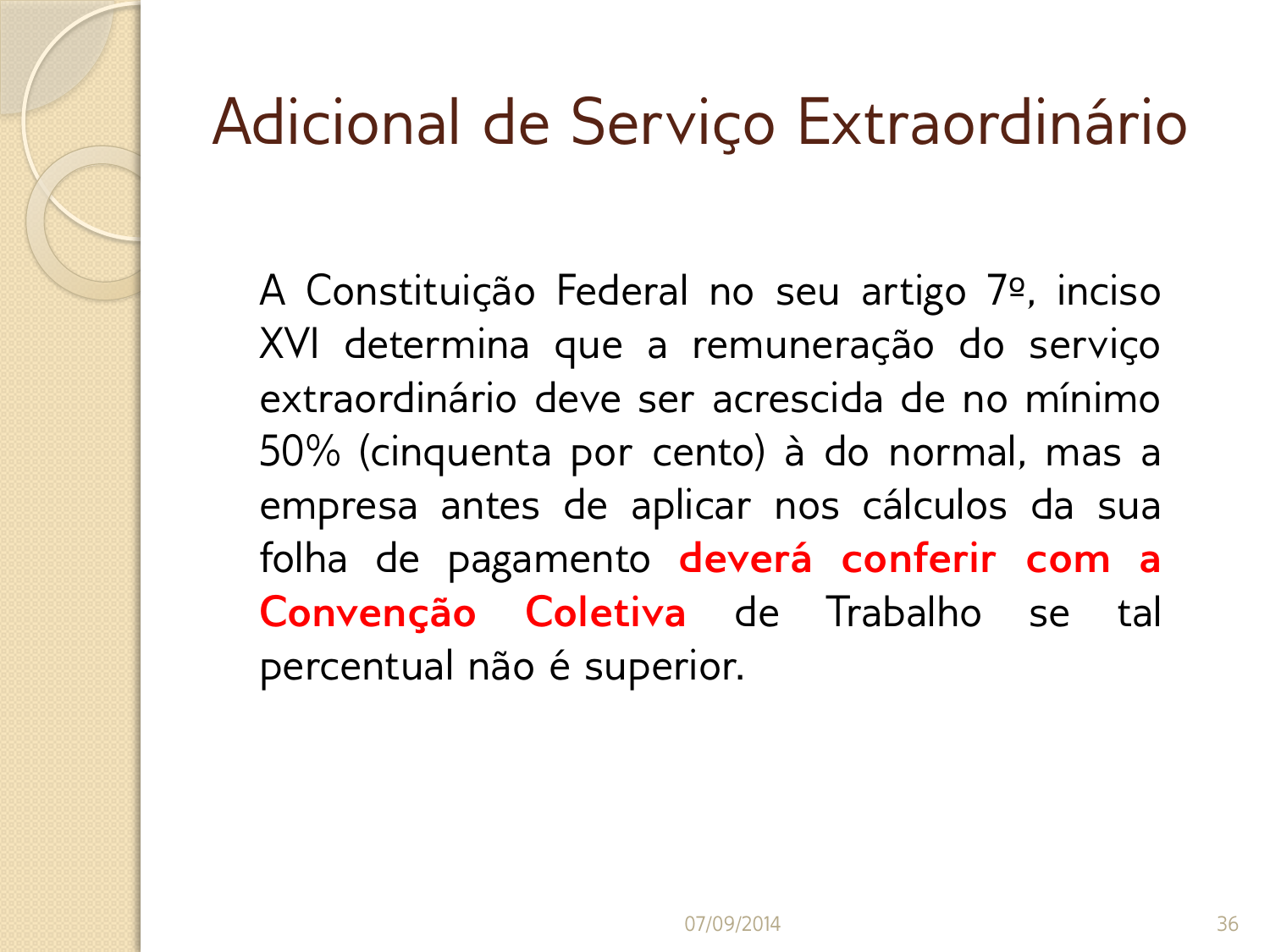

# Adicional de Serviço Extraordinário
A Constituição Federal no seu artigo 7º, inciso XVI determina que a remuneração do serviço extraordinário deve ser acrescida de no mínimo 50% (cinquenta por cento) à do normal, mas a empresa antes de aplicar nos cálculos da sua folha de pagamento deverá conferir com a Convenção Coletiva de Trabalho se tal percentual não é superior.

07/09/2014
36